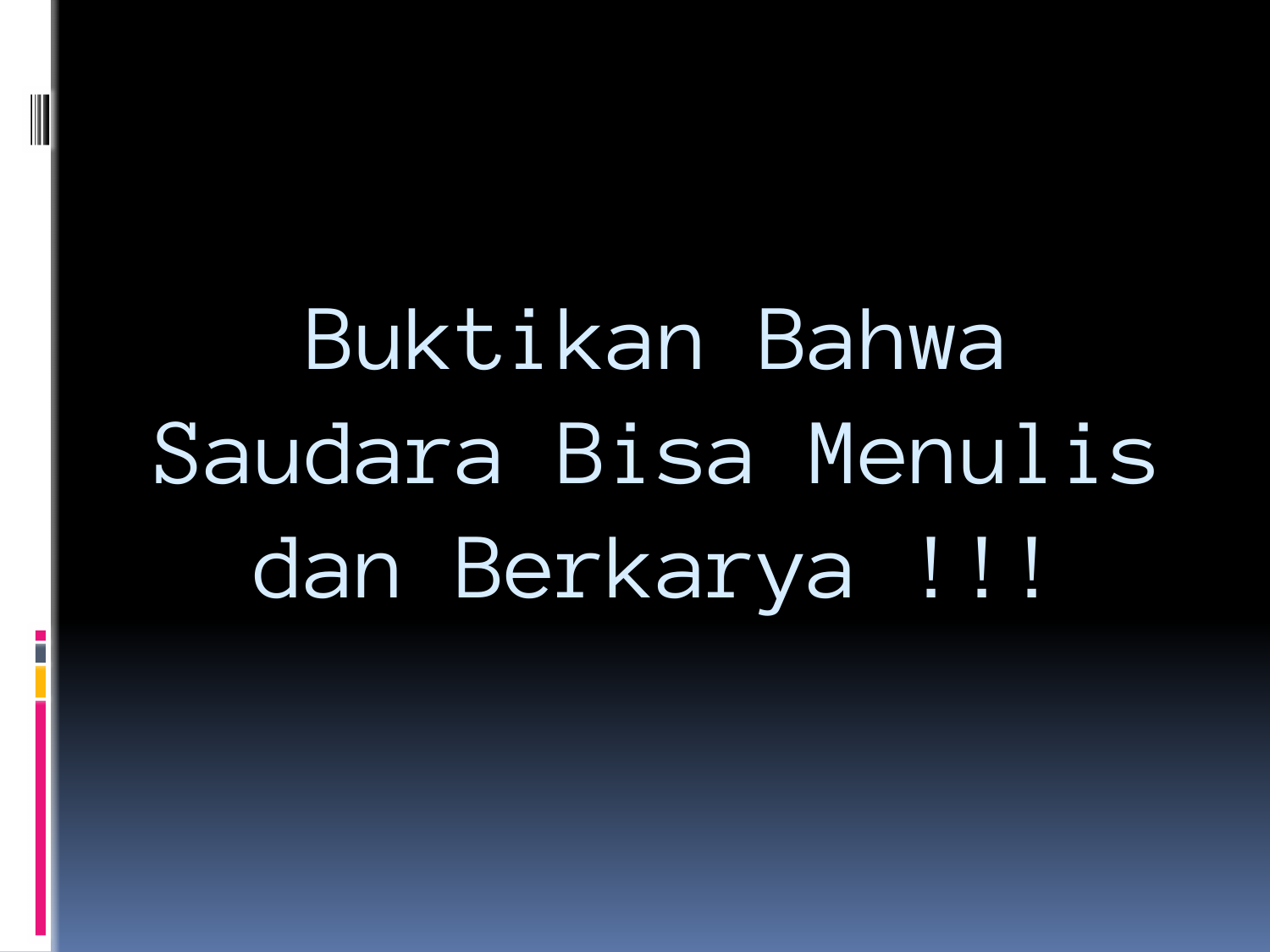

# Buktikan Bahwa Saudara Bisa Menulis dan Berkarya !!!